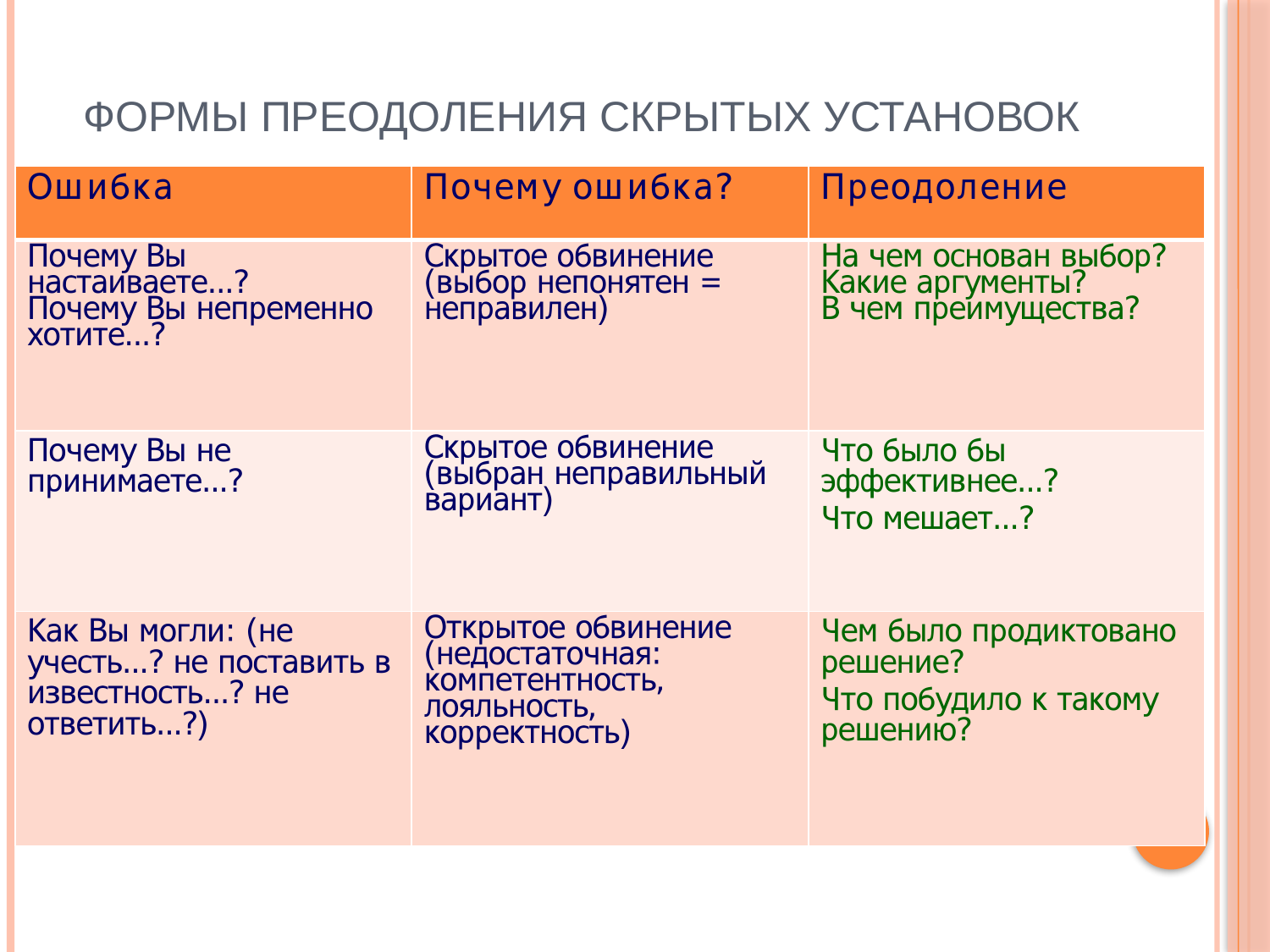

# Формы преодоления скрытых установок
| Ошибка | Почему ошибка? | Преодоление |
| --- | --- | --- |
| Почему Вы настаиваете…? Почему Вы непременно хотите…? | Скрытое обвинение (выбор непонятен = неправилен) | На чем основан выбор? Какие аргументы? В чем преимущества? |
| Почему Вы не принимаете…? | Скрытое обвинение (выбран неправильный вариант) | Что было бы эффективнее…? Что мешает…? |
| Как Вы могли: (не учесть…? не поставить в известность…? не ответить…?) | Открытое обвинение (недостаточная: компетентность, лояльность, корректность) | Чем было продиктовано решение? Что побудило к такому решению? |